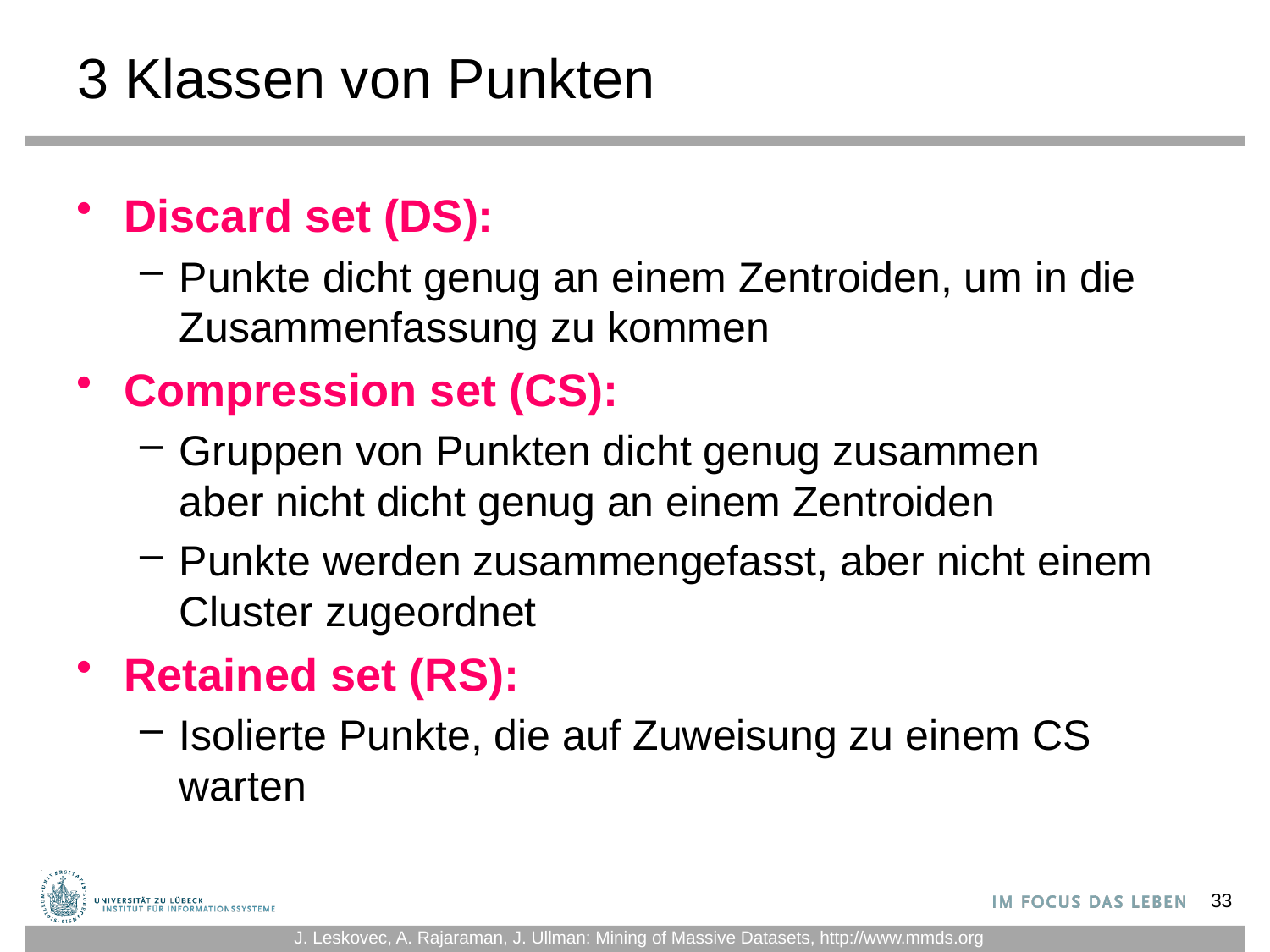

# 3 Klassen von Punkten
Discard set (DS):
Punkte dicht genug an einem Zentroiden, um in die Zusammenfassung zu kommen
Compression set (CS):
Gruppen von Punkten dicht genug zusammen
aber nicht dicht genug an einem Zentroiden
Punkte werden zusammengefasst, aber nicht einem Cluster zugeordnet
Retained set (RS):
Isolierte Punkte, die auf Zuweisung zu einem CS warten
33
J. Leskovec, A. Rajaraman, J. Ullman: Mining of Massive Datasets, http://www.mmds.org